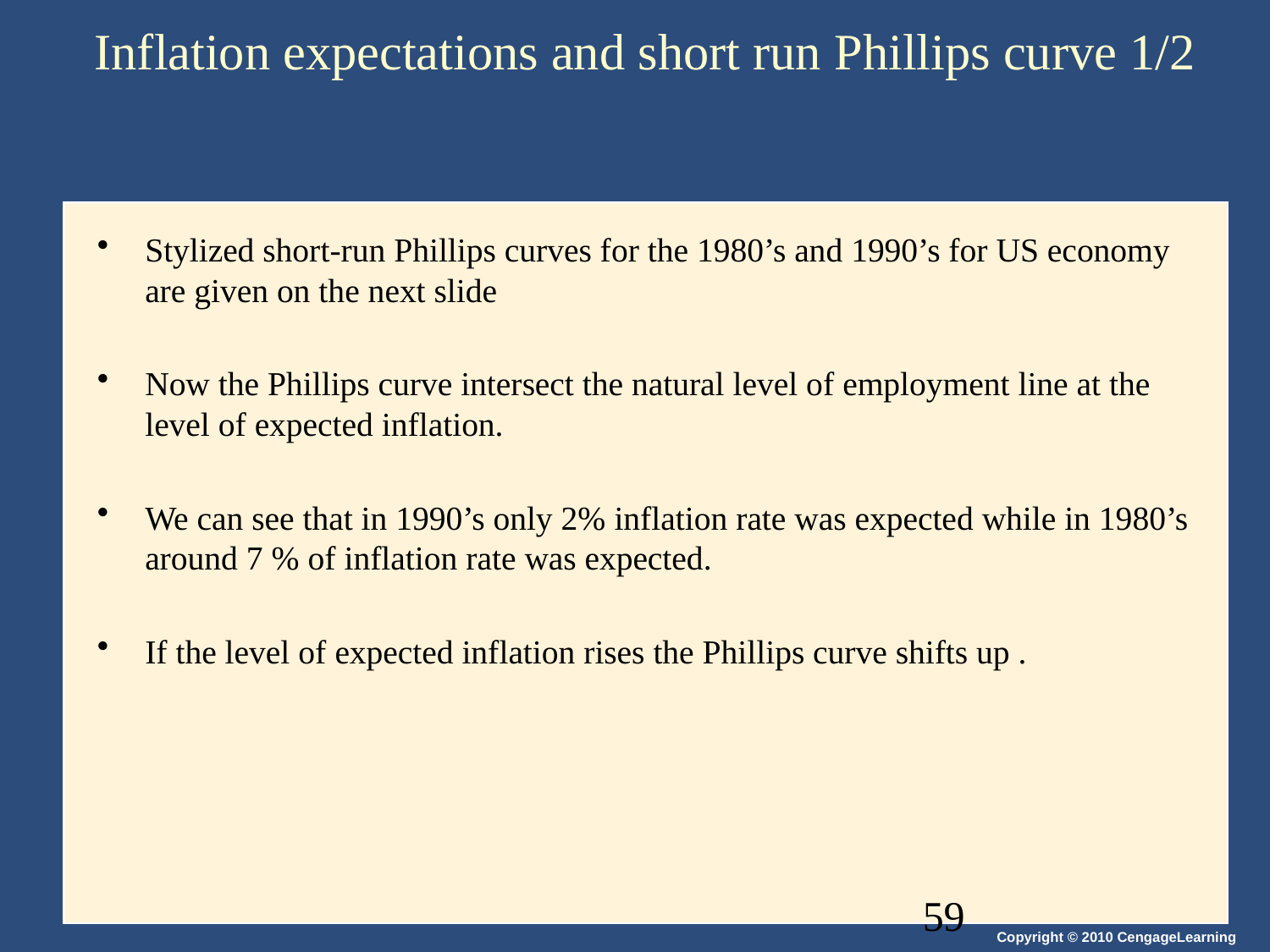

# Inflation expectations and short run Phillips curve 1/2
Stylized short-run Phillips curves for the 1980’s and 1990’s for US economy are given on the next slide

Now the Phillips curve intersect the natural level of employment line at the level of expected inflation.

We can see that in 1990’s only 2% inflation rate was expected while in 1980’s around 7 % of inflation rate was expected.

If the level of expected inflation rises the Phillips curve shifts up .

59